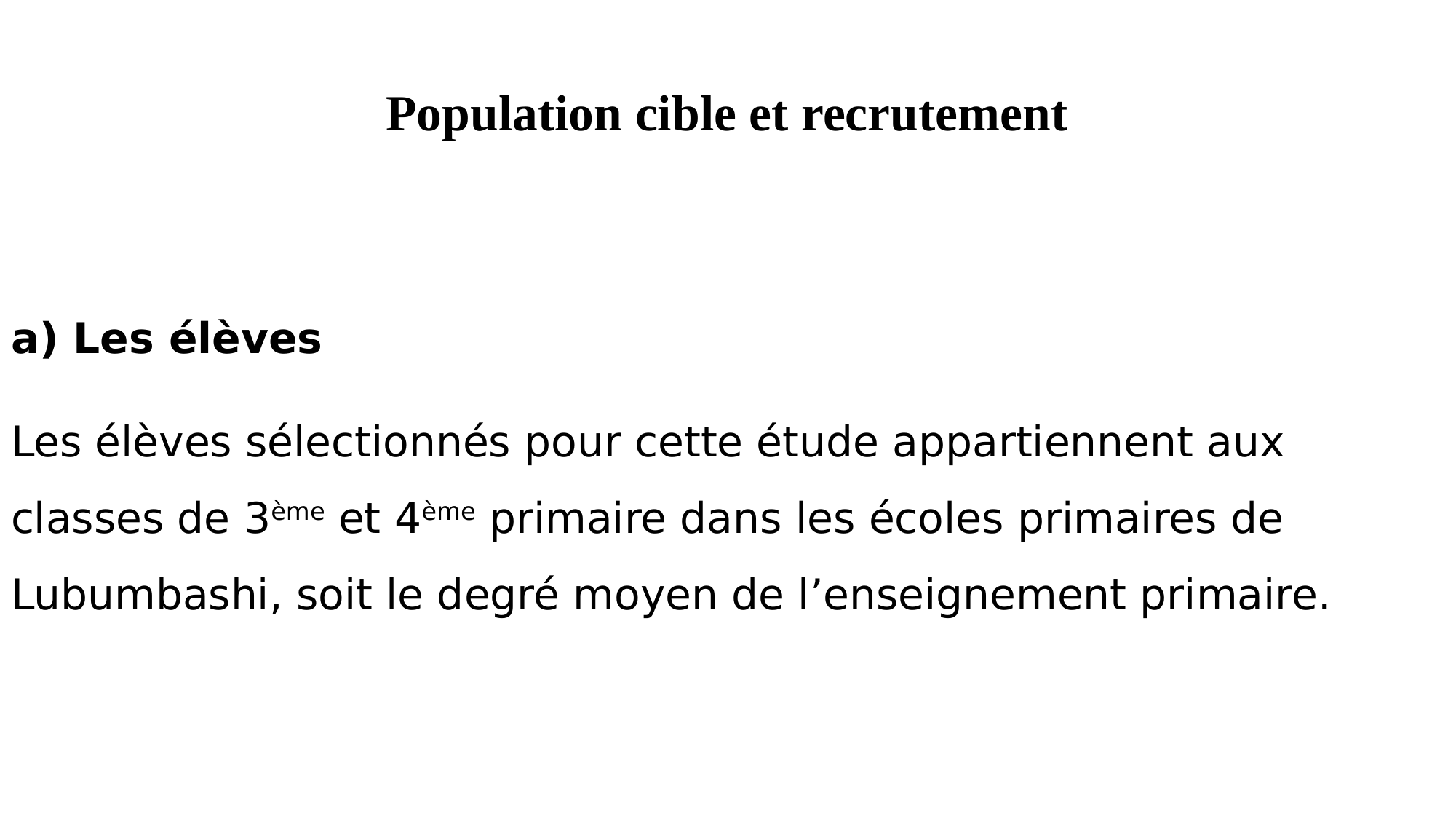

# Population cible et recrutement

a) Les élèves
Les élèves sélectionnés pour cette étude appartiennent aux classes de 3ème et 4ème primaire dans les écoles primaires de Lubumbashi, soit le degré moyen de l’enseignement primaire.